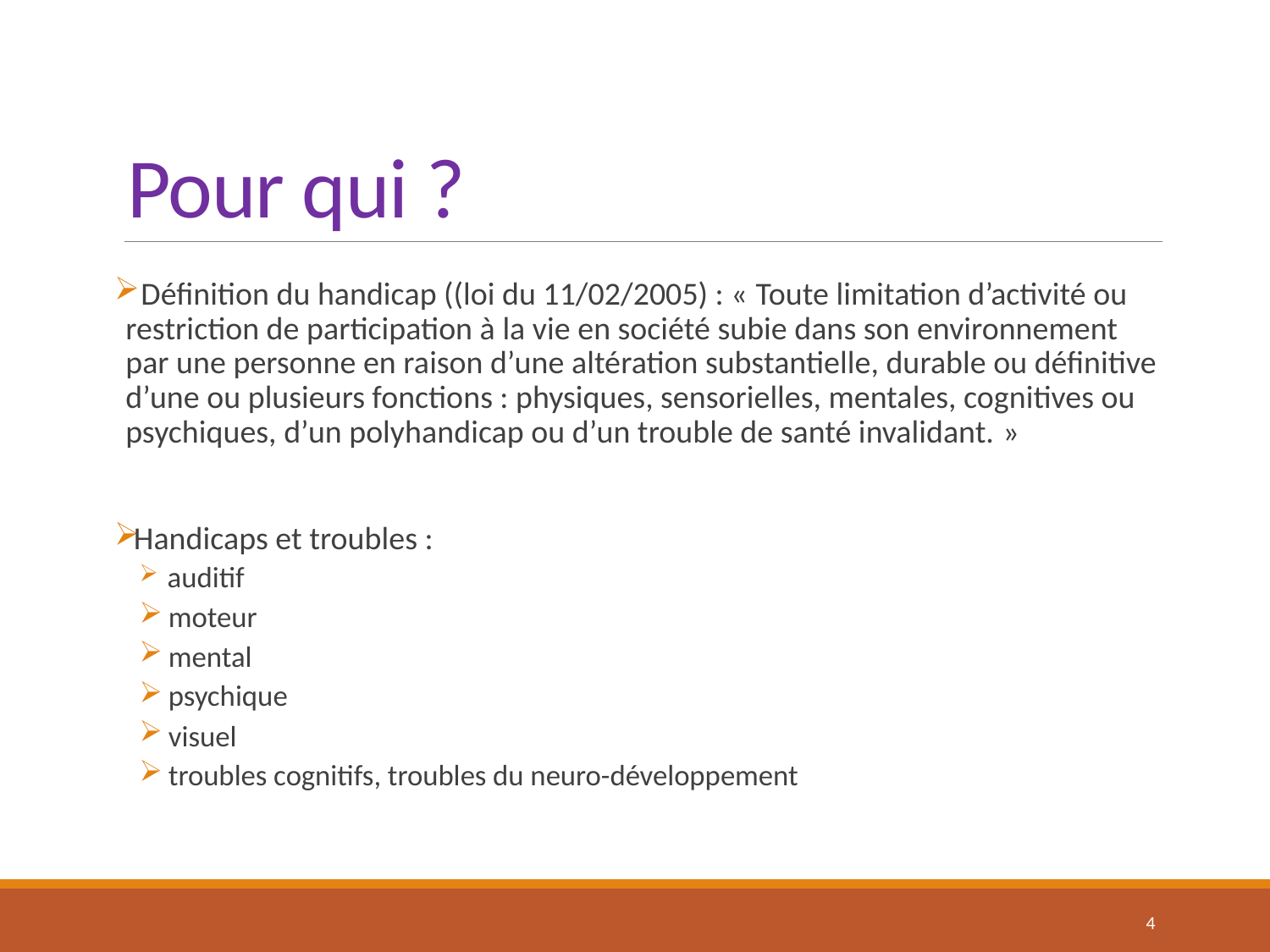

# Pour qui ?

 Définition du handicap ((loi du 11/02/2005) : « Toute limitation d’activité ou restriction de participation à la vie en société subie dans son environnement par une personne en raison d’une altération substantielle, durable ou définitive d’une ou plusieurs fonctions : physiques, sensorielles, mentales, cognitives ou psychiques, d’un polyhandicap ou d’un trouble de santé invalidant. »

Handicaps et troubles :
 auditif
 moteur
 mental
 psychique
 visuel
 troubles cognitifs, troubles du neuro-développement
4